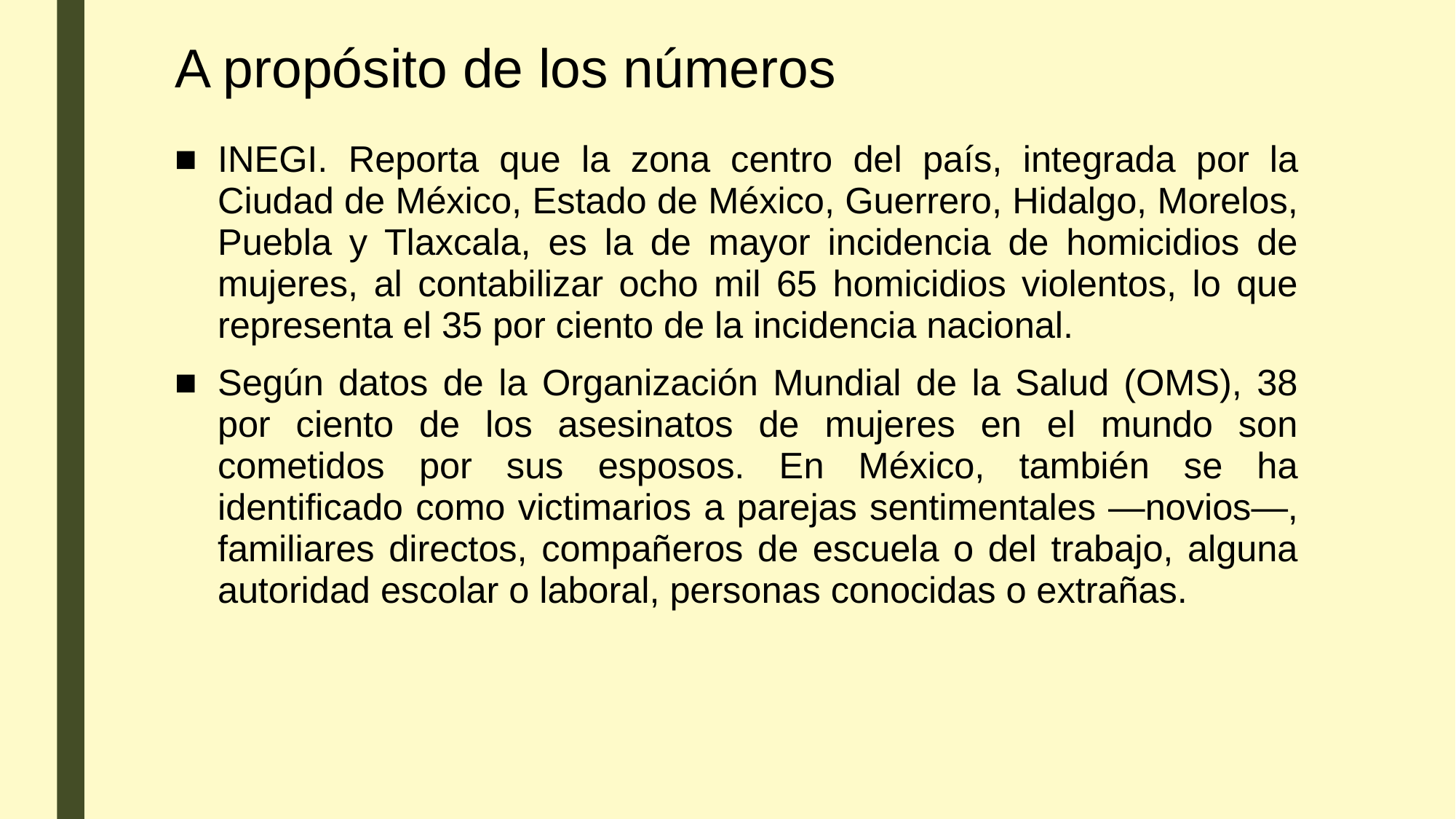

# A propósito de los números
INEGI. Reporta que la zona centro del país, integrada por la Ciudad de México, Estado de México, Guerrero, Hidalgo, Morelos, Puebla y Tlaxcala, es la de mayor incidencia de homicidios de mujeres, al contabilizar ocho mil 65 homicidios violentos, lo que representa el 35 por ciento de la incidencia nacional.
Según datos de la Organización Mundial de la Salud (OMS), 38 por ciento de los asesinatos de mujeres en el mundo son cometidos por sus esposos. En México, también se ha identificado como victimarios a parejas sentimentales —novios—, familiares directos, compañeros de escuela o del trabajo, alguna autoridad escolar o laboral, personas conocidas o extrañas.